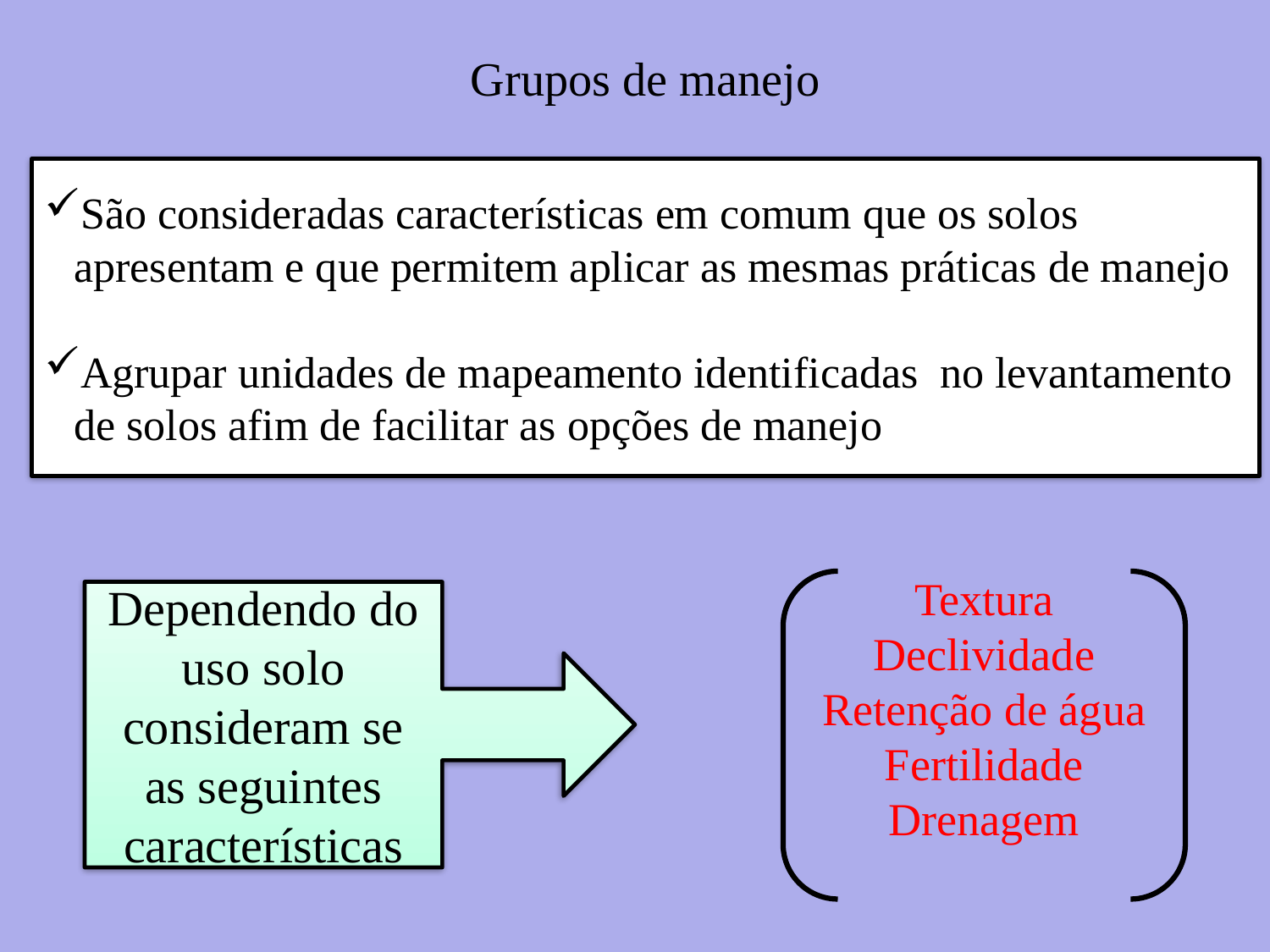

Grupos de manejo
São consideradas características em comum que os solos apresentam e que permitem aplicar as mesmas práticas de manejo

Agrupar unidades de mapeamento identificadas  no levantamento de solos afim de facilitar as opções de manejo

Textura
Declividade
Retenção de água
Fertilidade
Drenagem

Dependendo do uso solo consideram se as seguintes características